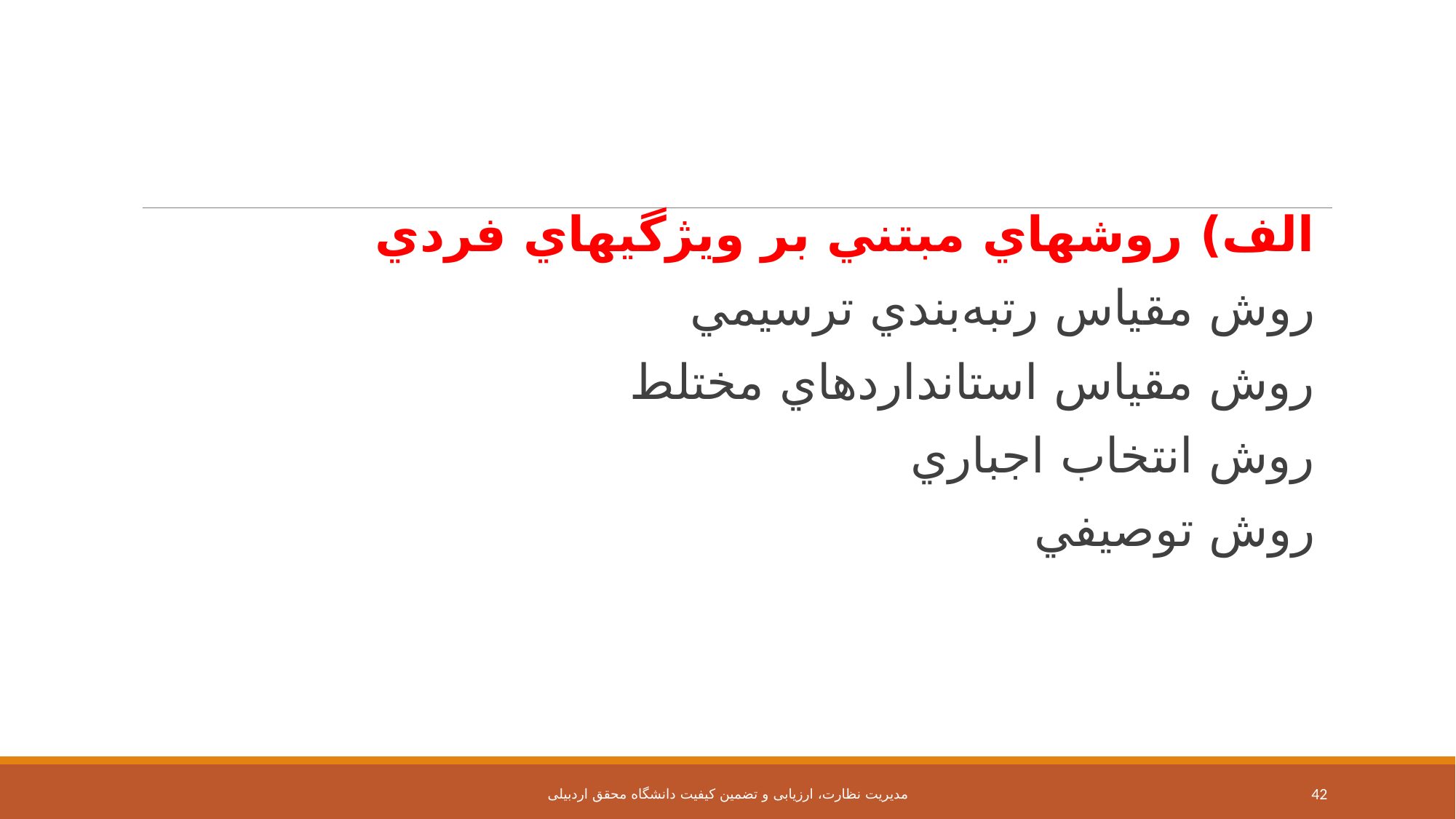

الف) روشهاي مبتني بر ويژگيهاي فردي
روش مقياس رتبه‌بندي ترسيمي
روش مقياس استانداردهاي مختلط
روش انتخاب اجباري
روش توصيفي

مدیریت نظارت، ارزیابی و تضمین کیفیت دانشگاه محقق اردبیلی
42